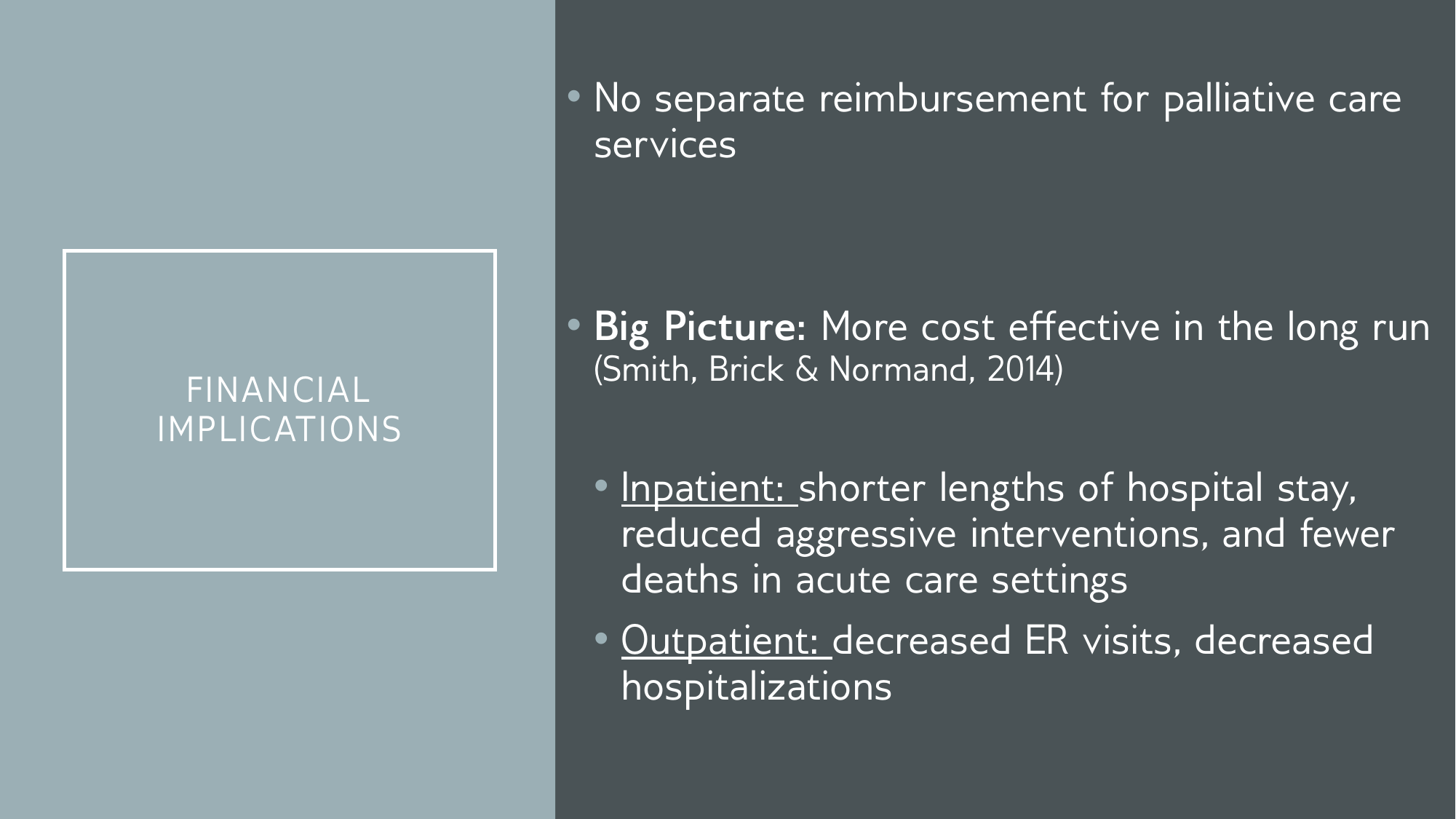

No separate reimbursement for palliative care services

Big Picture: More cost effective in the long run (Smith, Brick & Normand, 2014)

Inpatient: shorter lengths of hospital stay, reduced aggressive interventions, and fewer deaths in acute care settings
Outpatient: decreased ER visits, decreased hospitalizations

# Financial Implications